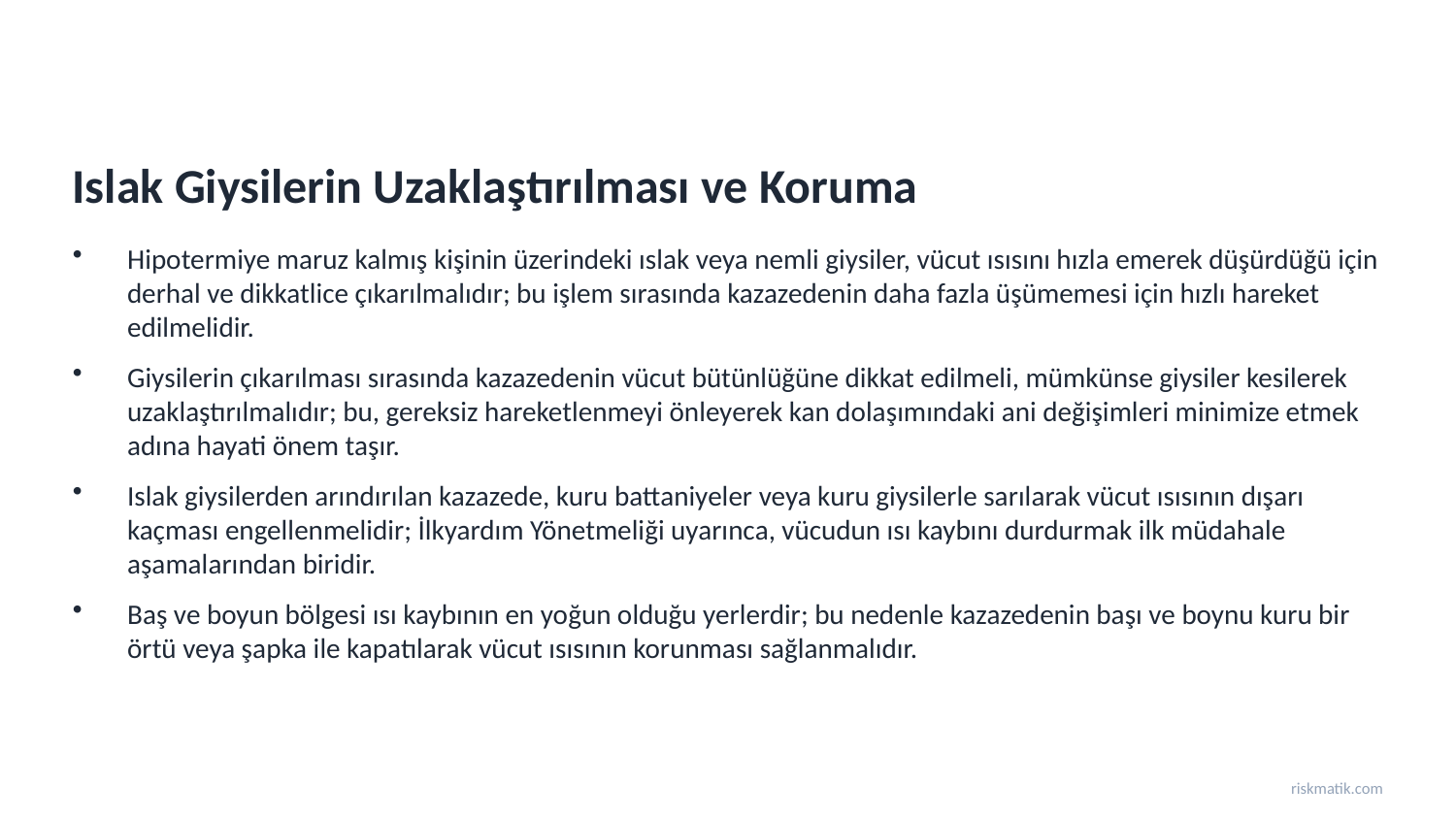

Islak Giysilerin Uzaklaştırılması ve Koruma
Hipotermiye maruz kalmış kişinin üzerindeki ıslak veya nemli giysiler, vücut ısısını hızla emerek düşürdüğü için derhal ve dikkatlice çıkarılmalıdır; bu işlem sırasında kazazedenin daha fazla üşümemesi için hızlı hareket edilmelidir.
Giysilerin çıkarılması sırasında kazazedenin vücut bütünlüğüne dikkat edilmeli, mümkünse giysiler kesilerek uzaklaştırılmalıdır; bu, gereksiz hareketlenmeyi önleyerek kan dolaşımındaki ani değişimleri minimize etmek adına hayati önem taşır.
Islak giysilerden arındırılan kazazede, kuru battaniyeler veya kuru giysilerle sarılarak vücut ısısının dışarı kaçması engellenmelidir; İlkyardım Yönetmeliği uyarınca, vücudun ısı kaybını durdurmak ilk müdahale aşamalarından biridir.
Baş ve boyun bölgesi ısı kaybının en yoğun olduğu yerlerdir; bu nedenle kazazedenin başı ve boynu kuru bir örtü veya şapka ile kapatılarak vücut ısısının korunması sağlanmalıdır.
riskmatik.com